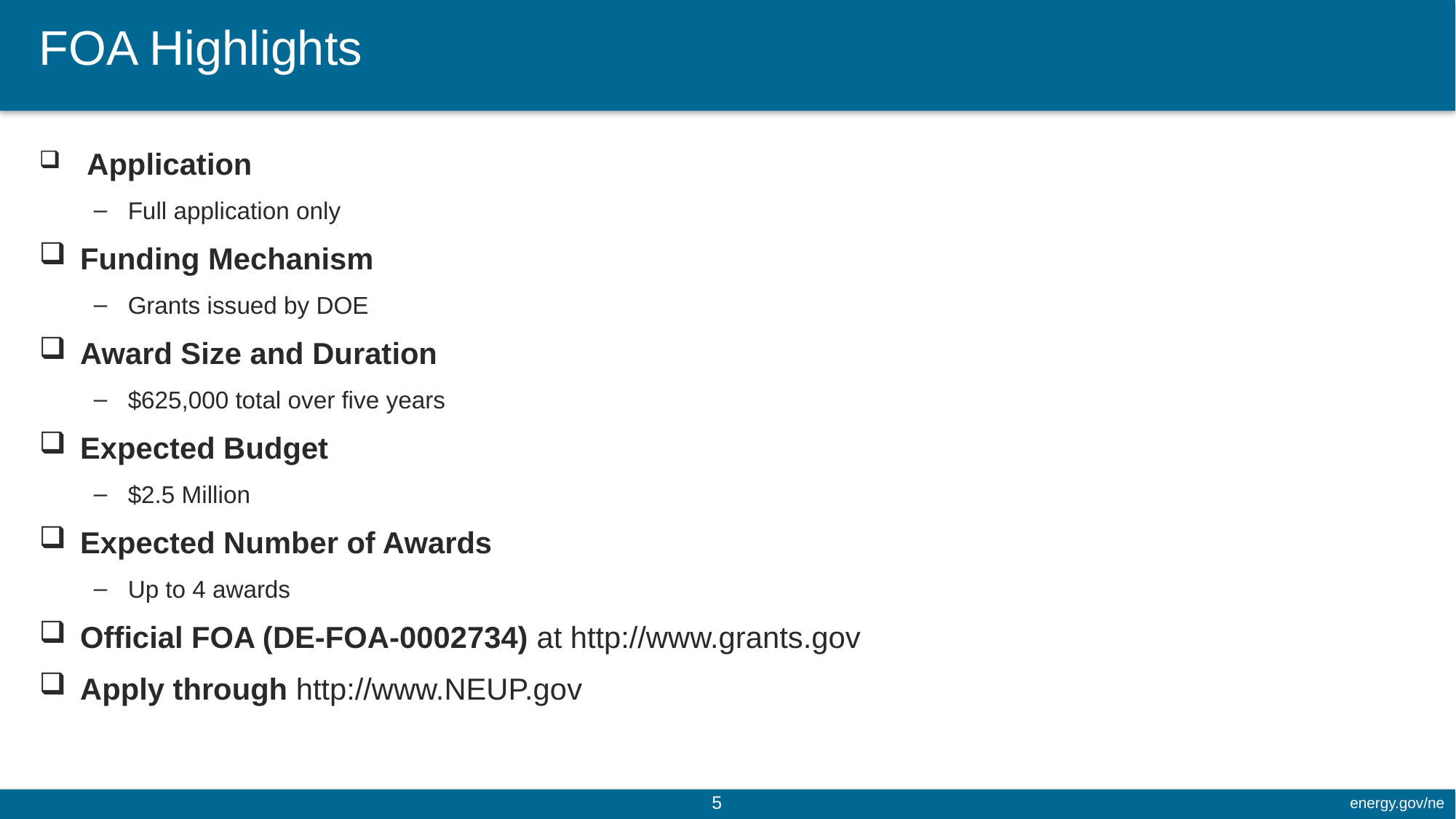

# FOA Highlights

 Application
Full application only
Funding Mechanism
Grants issued by DOE
Award Size and Duration
$625,000 total over five years
Expected Budget
$2.5 Million
Expected Number of Awards
Up to 4 awards
Official FOA (DE-FOA-0002734) at http://www.grants.gov
Apply through http://www.NEUP.gov